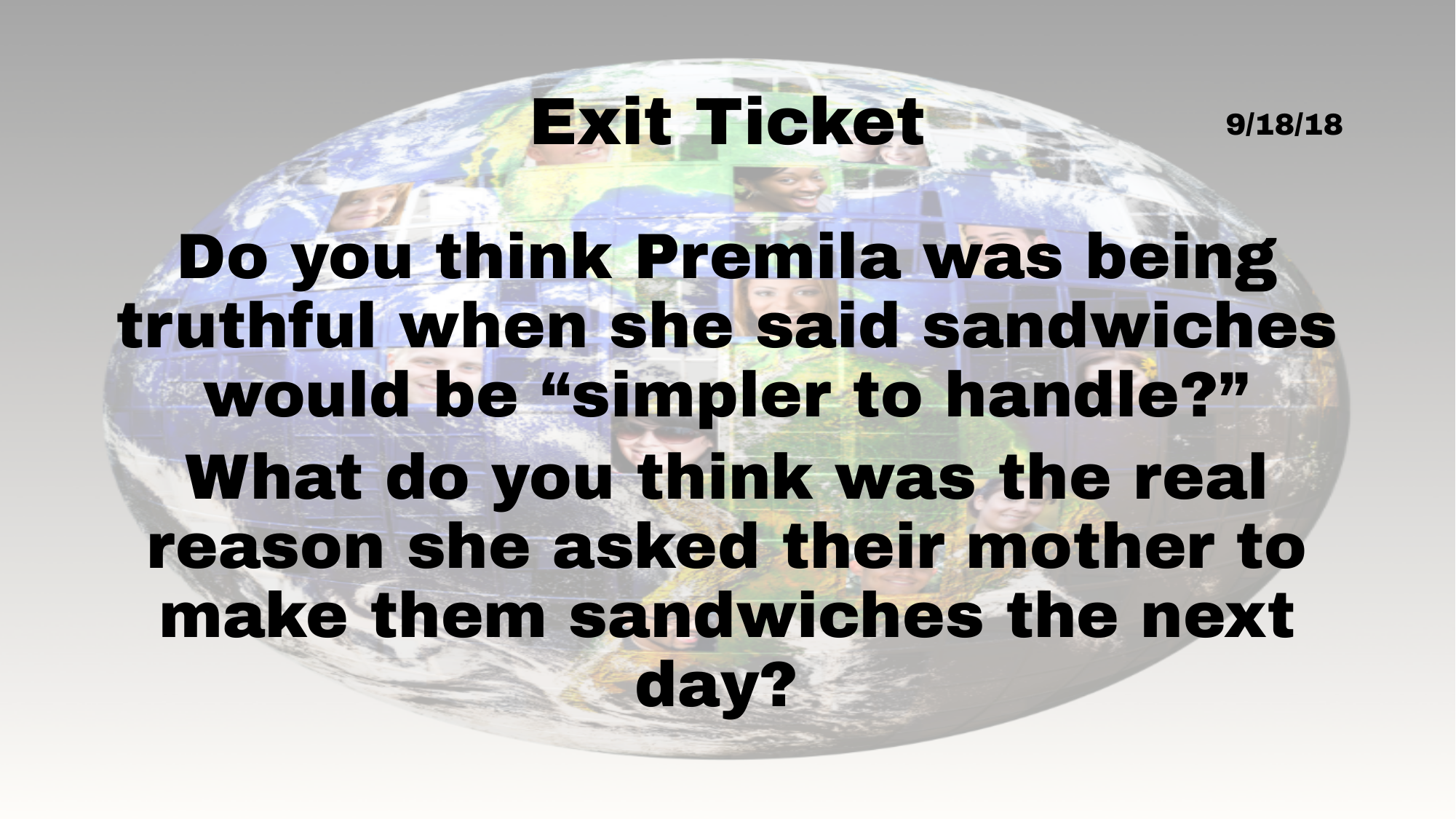

# Exit Ticket
9/18/18
Do you think Premila was being truthful when she said sandwiches would be “simpler to handle?”
What do you think was the real reason she asked their mother to make them sandwiches the next day?